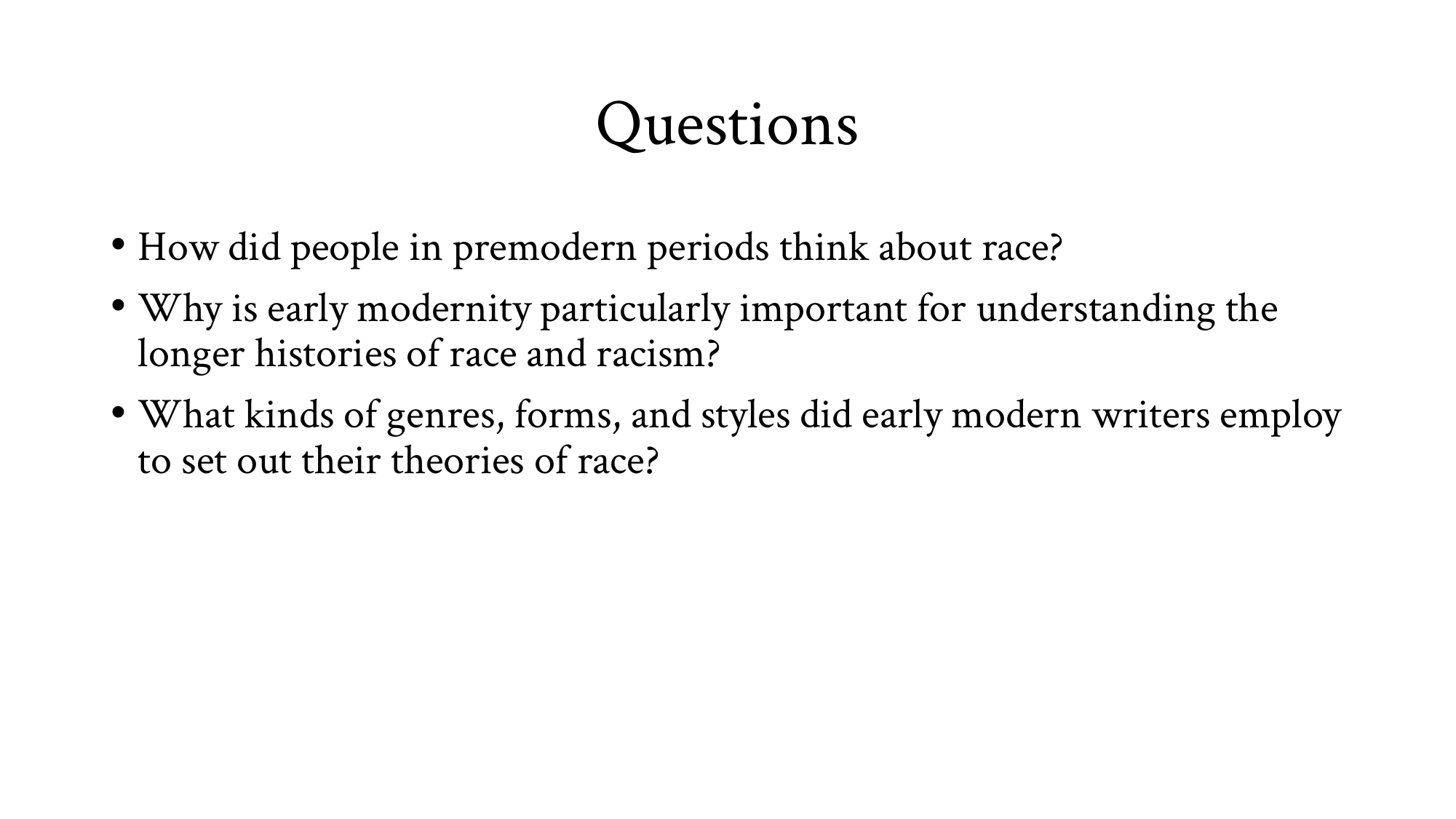

# Questions
How did people in premodern periods think about race?
Why is early modernity particularly important for understanding the longer histories of race and racism?
What kinds of genres, forms, and styles did early modern writers employ to set out their theories of race?